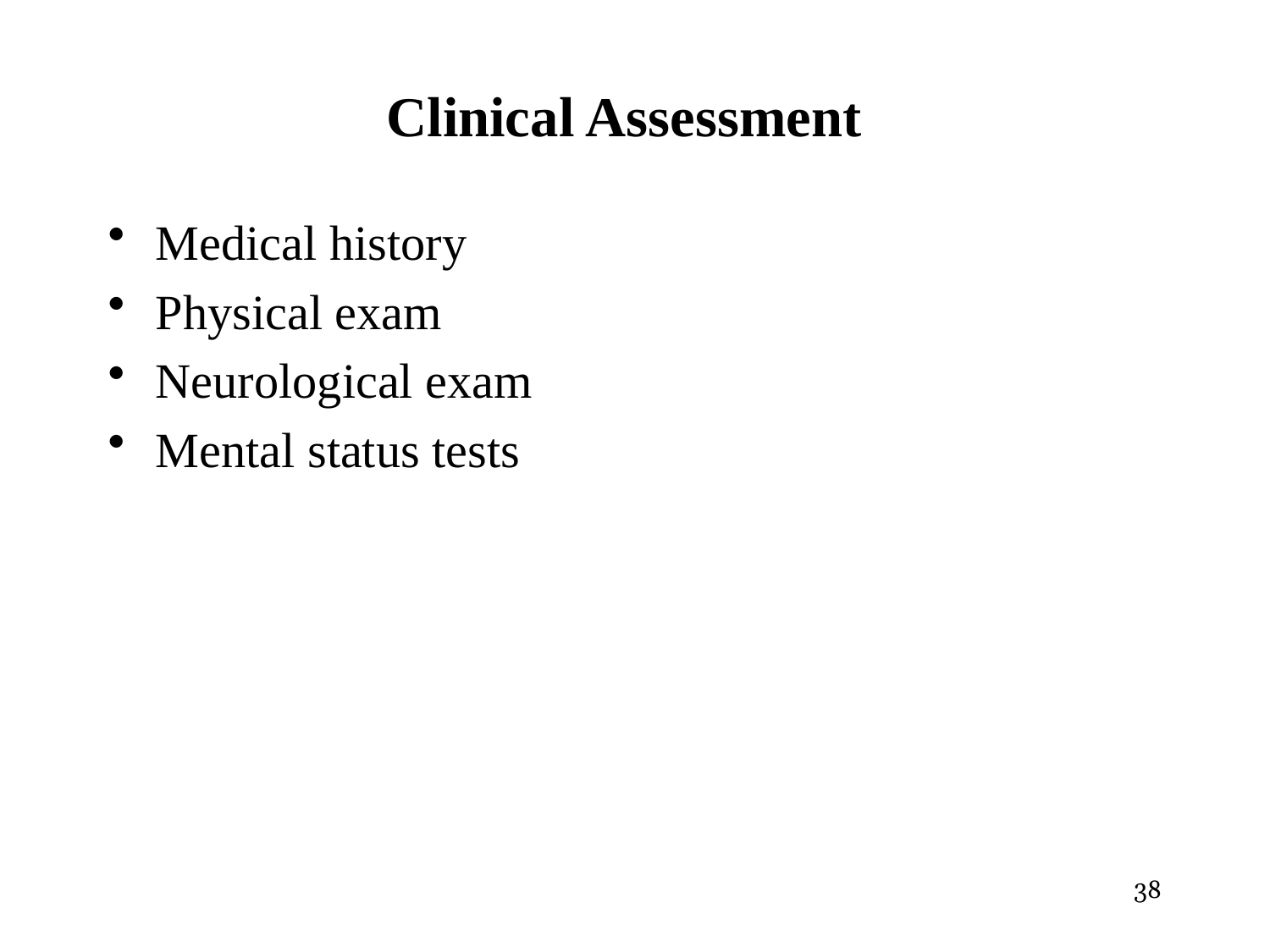

# Clinical Assessment
Medical history
Physical exam
Neurological exam
Mental status tests
38